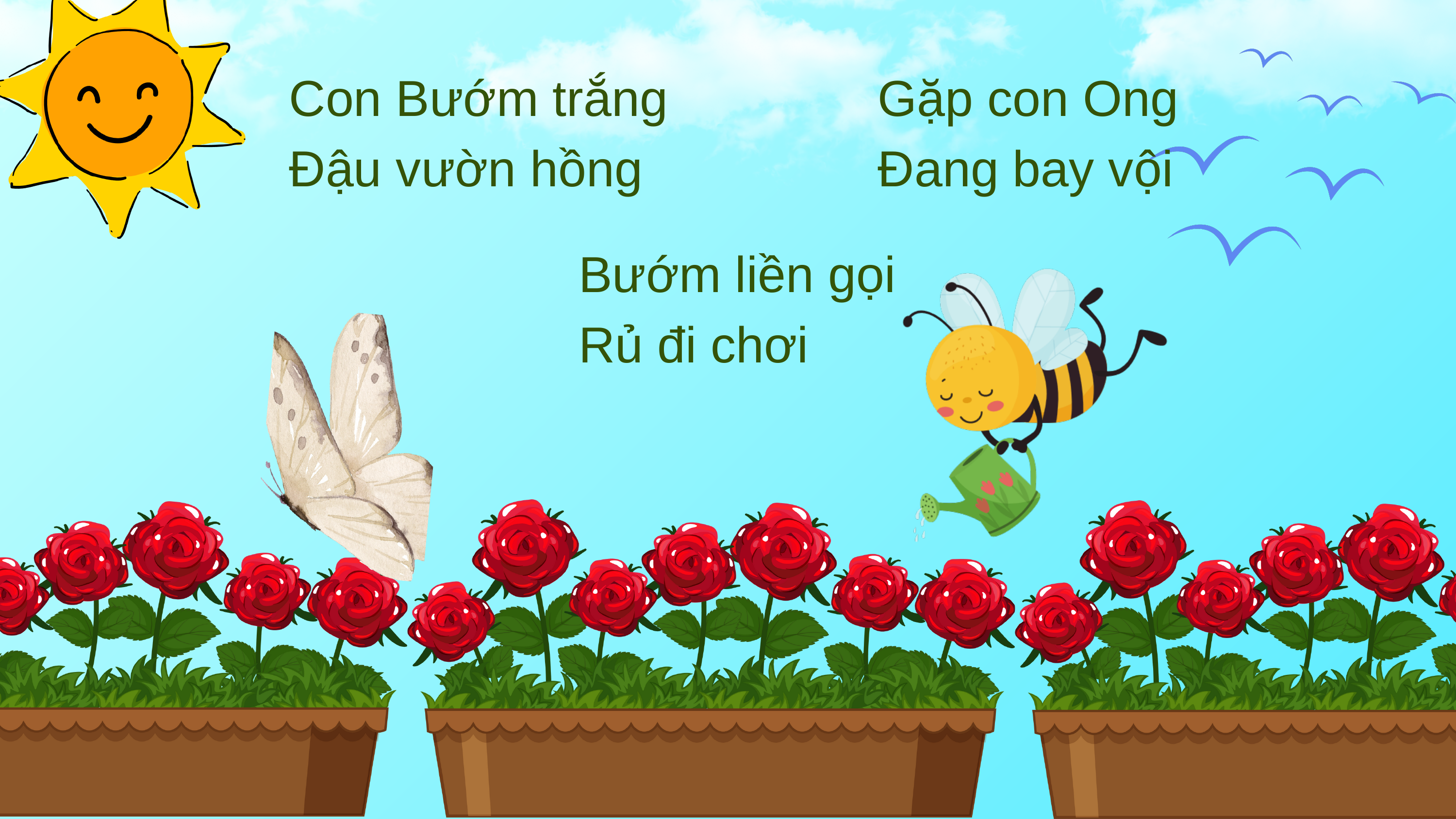

Con Bướm trắng
Đậu vườn hồng
Gặp con Ong
Đang bay vội
Bướm liền gọi
Rủ đi chơi